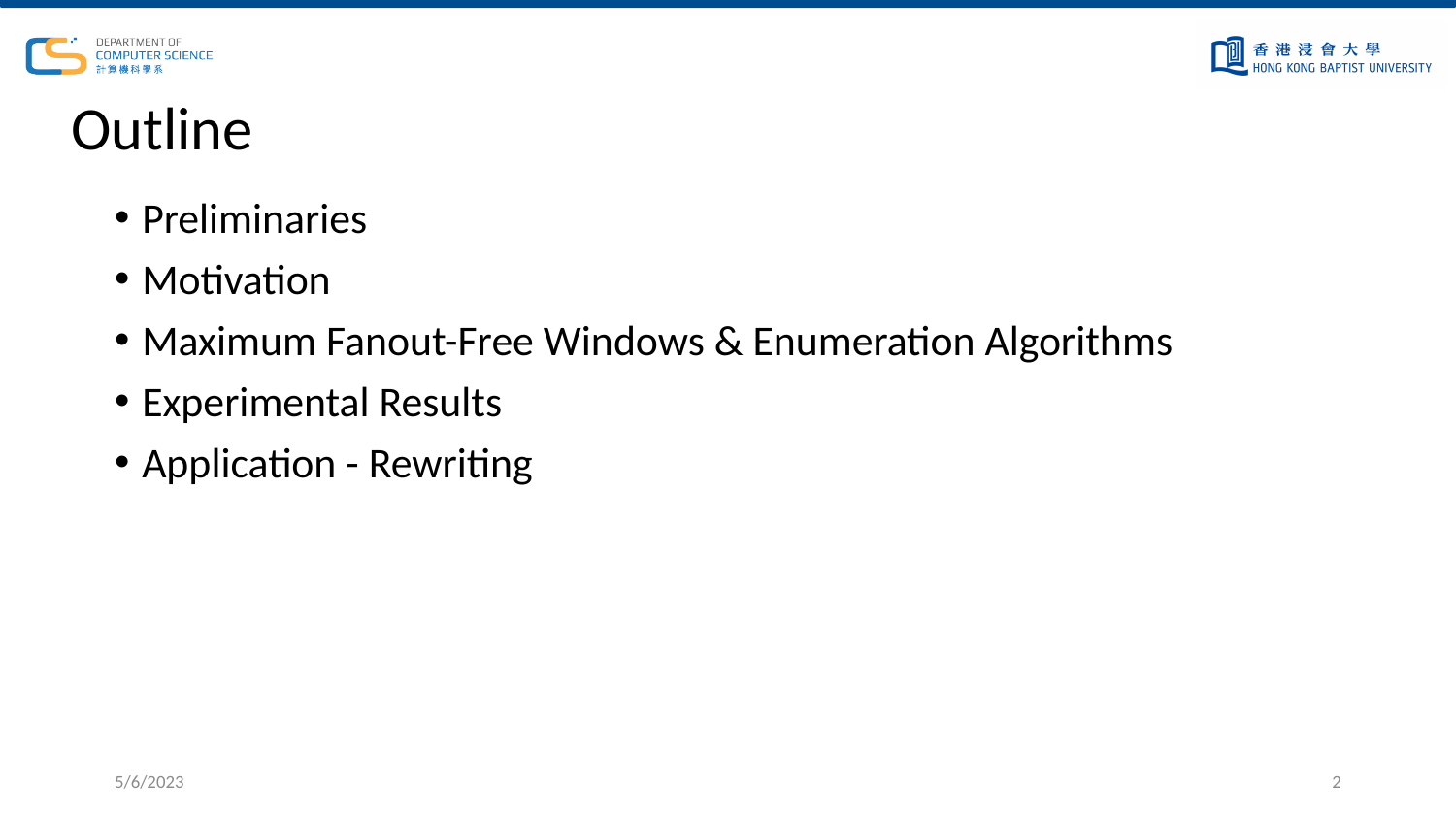

# Outline
Preliminaries
Motivation
Maximum Fanout-Free Windows & Enumeration Algorithms
Experimental Results
Application - Rewriting
5/6/2023
2